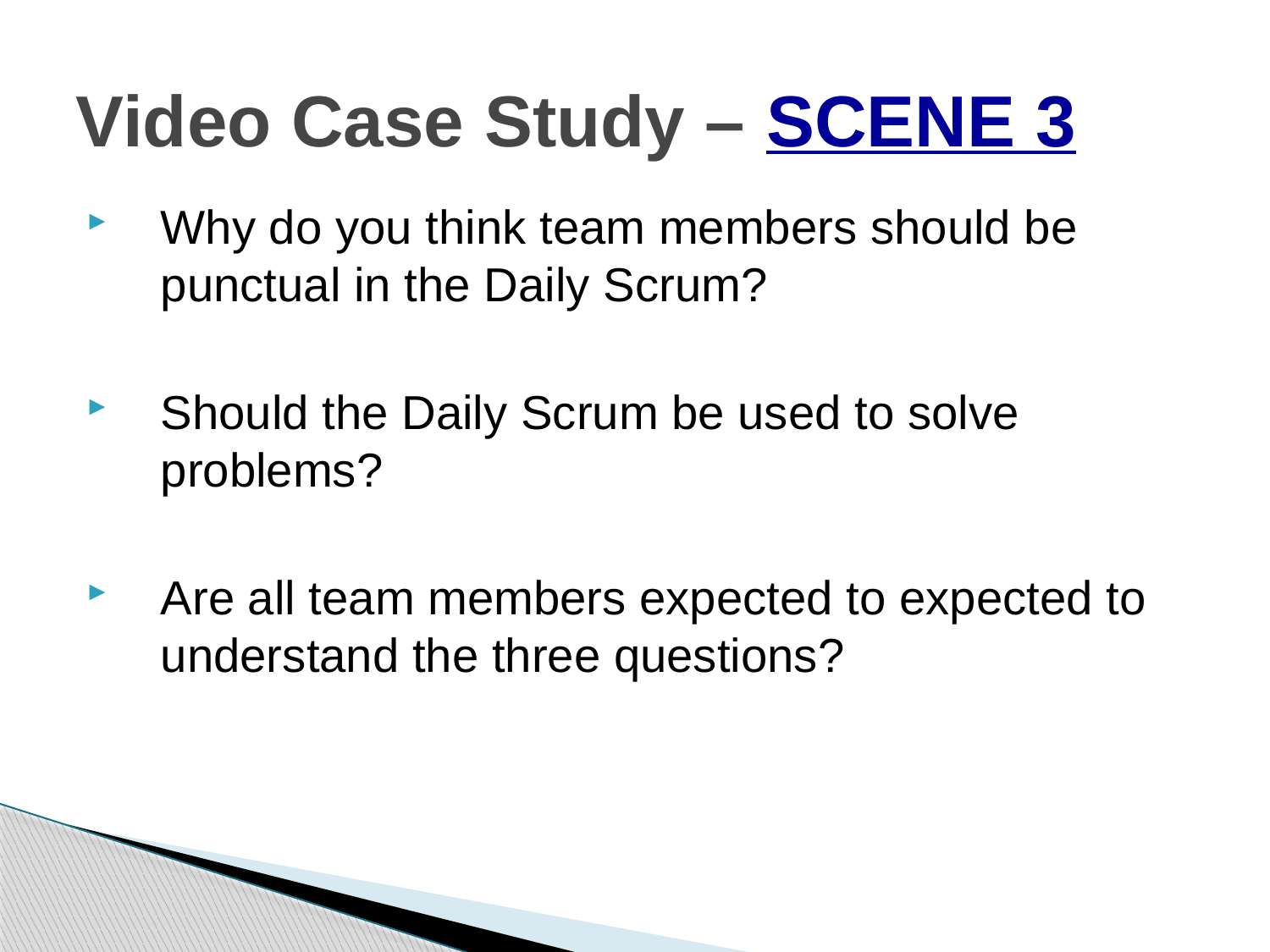

# Video Case Study – SCENE 3
Why do you think team members should be punctual in the Daily Scrum?

Should the Daily Scrum be used to solve problems?

Are all team members expected to expected to understand the three questions?